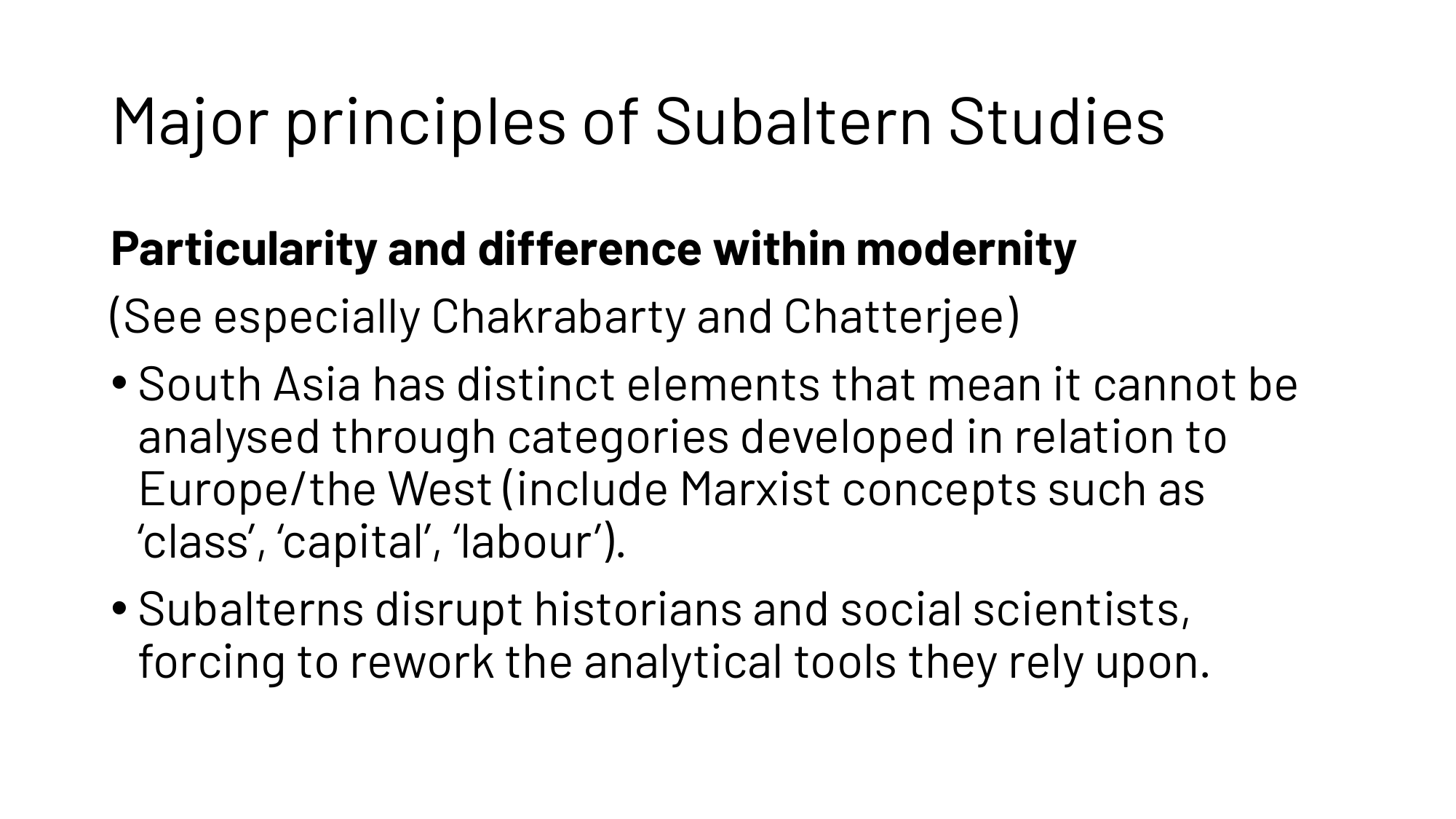

# Major principles of Subaltern Studies
Particularity and difference within modernity
(See especially Chakrabarty and Chatterjee)
South Asia has distinct elements that mean it cannot be analysed through categories developed in relation to Europe/the West (include Marxist concepts such as ‘class’, ‘capital’, ‘labour’).
Subalterns disrupt historians and social scientists, forcing to rework the analytical tools they rely upon.